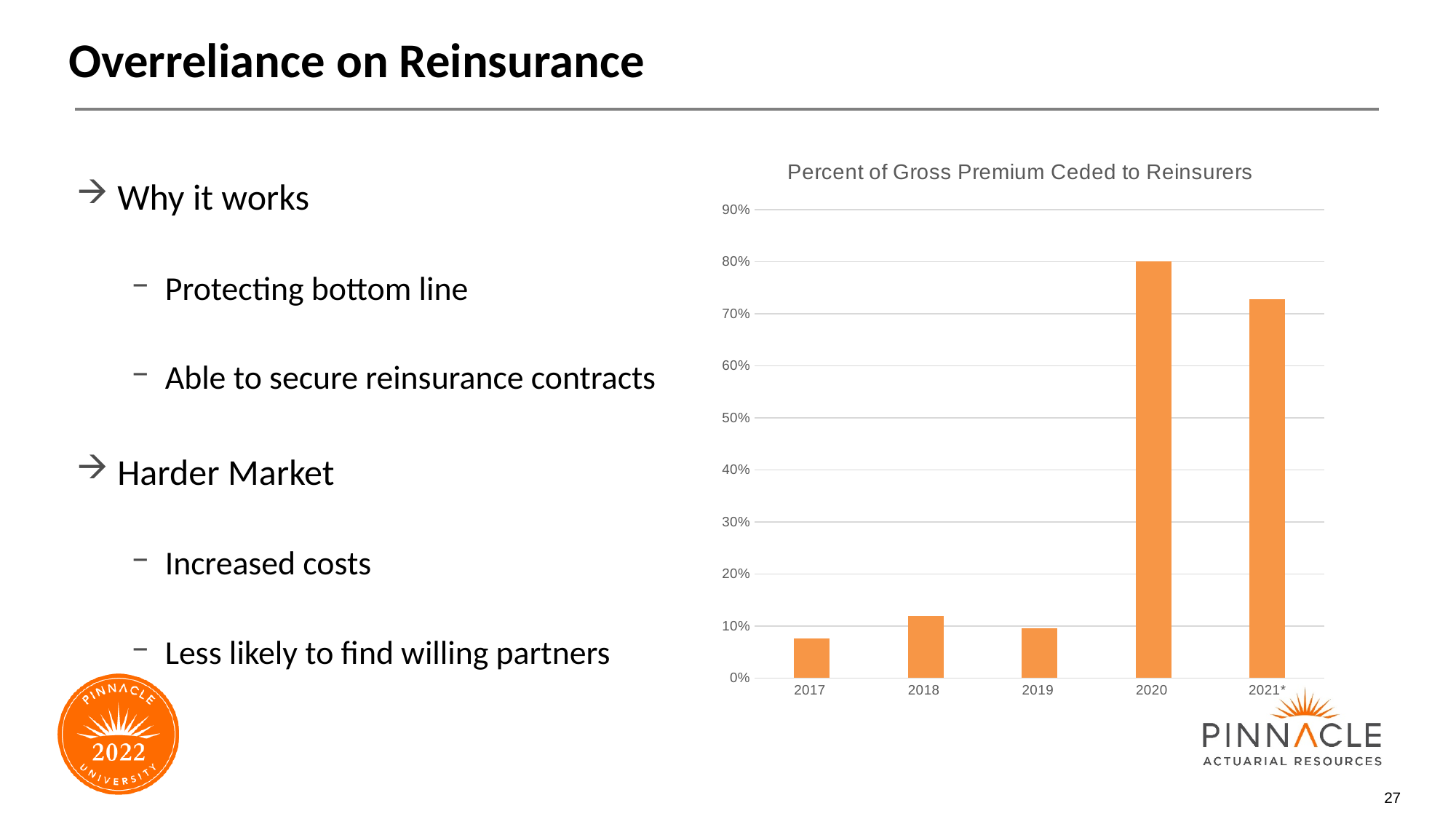

# Overreliance on Reinsurance
Why it works
Protecting bottom line
Able to secure reinsurance contracts
Harder Market
Increased costs
Less likely to find willing partners

[unsupported chart]